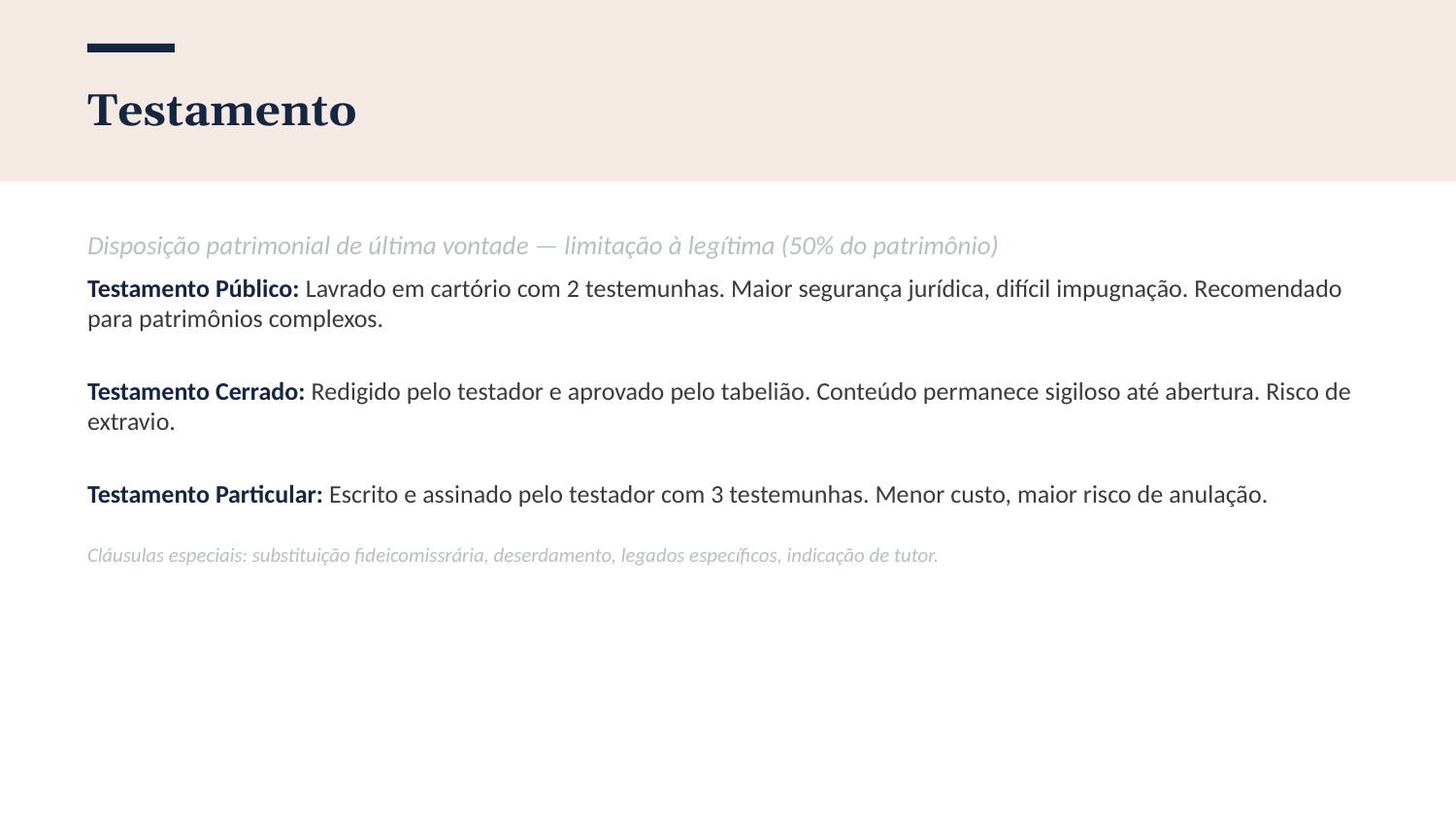

Testamento
Disposição patrimonial de última vontade — limitação à legítima (50% do patrimônio)
Testamento Público: Lavrado em cartório com 2 testemunhas. Maior segurança jurídica, difícil impugnação. Recomendado para patrimônios complexos.

Testamento Cerrado: Redigido pelo testador e aprovado pelo tabelião. Conteúdo permanece sigiloso até abertura. Risco de extravio.

Testamento Particular: Escrito e assinado pelo testador com 3 testemunhas. Menor custo, maior risco de anulação.
Cláusulas especiais: substituição fideicomissrária, deserdamento, legados específicos, indicação de tutor.